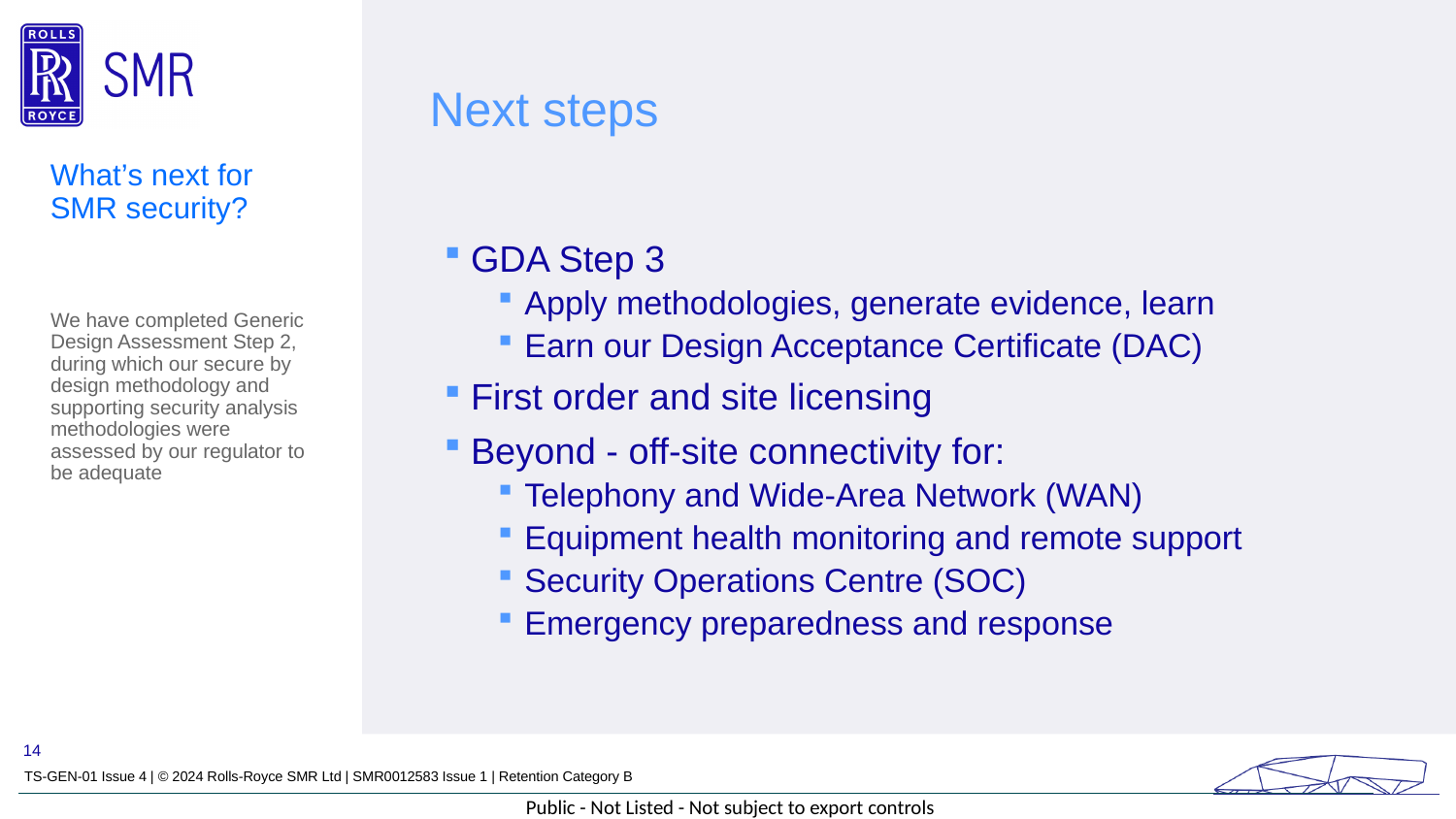

# Next steps
What’s next for SMR security?
GDA Step 3
Apply methodologies, generate evidence, learn
Earn our Design Acceptance Certificate (DAC)
First order and site licensing
Beyond - off-site connectivity for:
Telephony and Wide-Area Network (WAN)
Equipment health monitoring and remote support
Security Operations Centre (SOC)
Emergency preparedness and response
We have completed Generic Design Assessment Step 2, during which our secure by design methodology and supporting security analysis methodologies were assessed by our regulator to be adequate